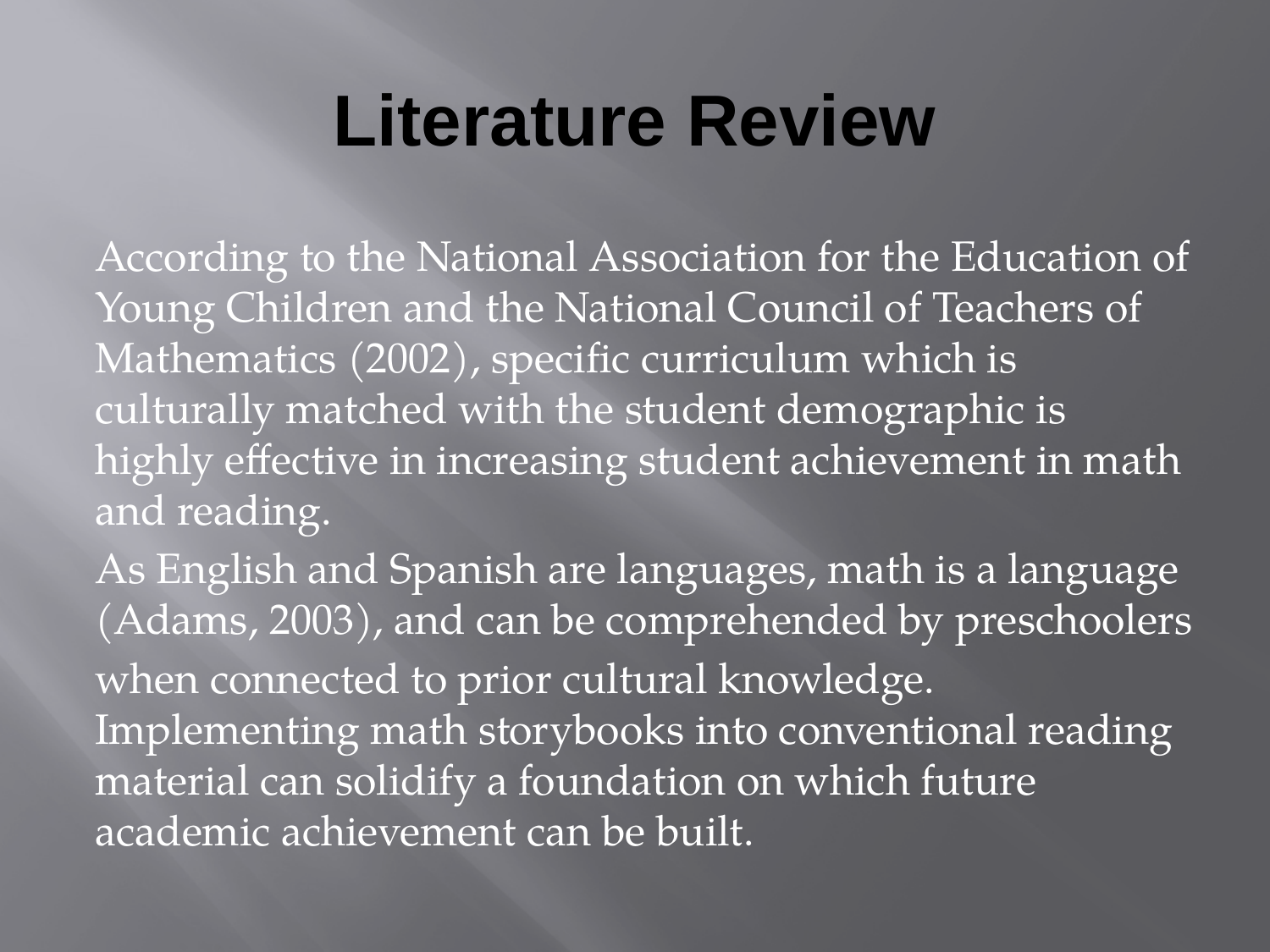

# Literature Review
According to the National Association for the Education of Young Children and the National Council of Teachers of Mathematics (2002), specific curriculum which is culturally matched with the student demographic is highly effective in increasing student achievement in math and reading.
As English and Spanish are languages, math is a language (Adams, 2003), and can be comprehended by preschoolers
when connected to prior cultural knowledge.  Implementing math storybooks into conventional reading material can solidify a foundation on which future academic achievement can be built.